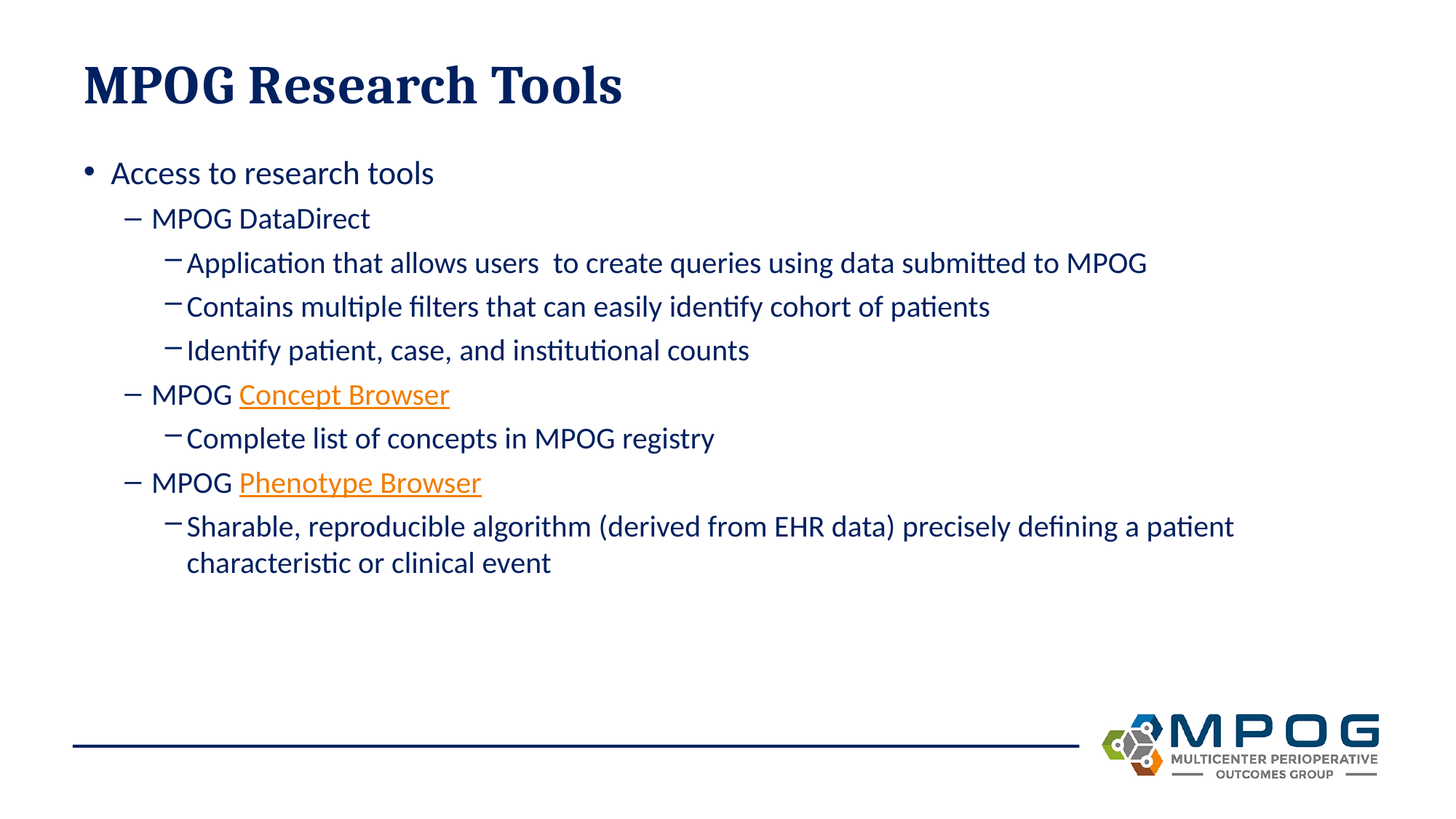

# MPOG Research Tools
Access to research tools
MPOG DataDirect
Application that allows users  to create queries using data submitted to MPOG
Contains multiple filters that can easily identify cohort of patients
Identify patient, case, and institutional counts
MPOG Concept Browser
Complete list of concepts in MPOG registry
MPOG Phenotype Browser
Sharable, reproducible algorithm (derived from EHR data) precisely defining a patient characteristic or clinical event